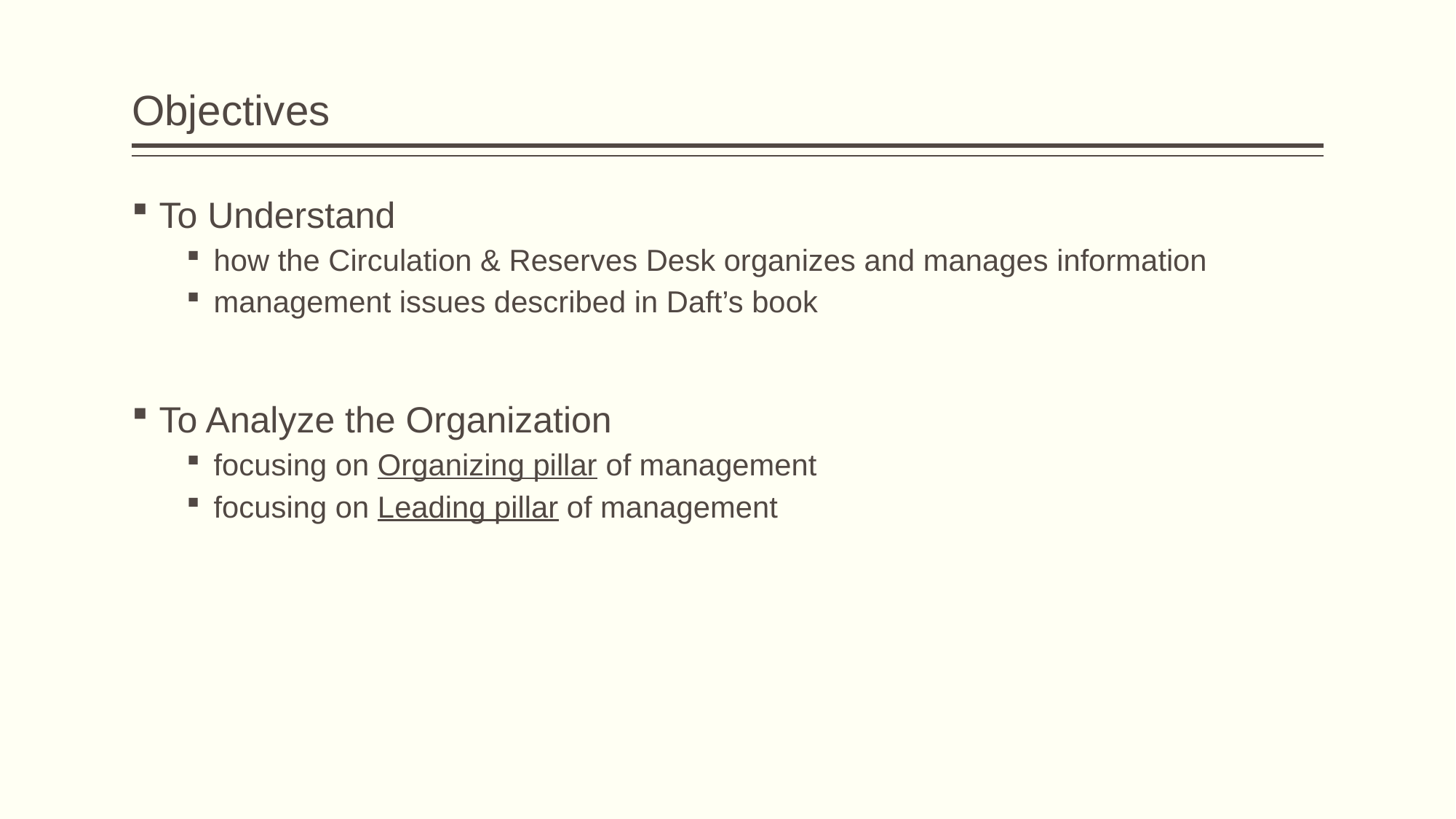

# Objectives
To Understand
how the Circulation & Reserves Desk organizes and manages information
management issues described in Daft’s book

To Analyze the Organization
focusing on Organizing pillar of management
focusing on Leading pillar of management